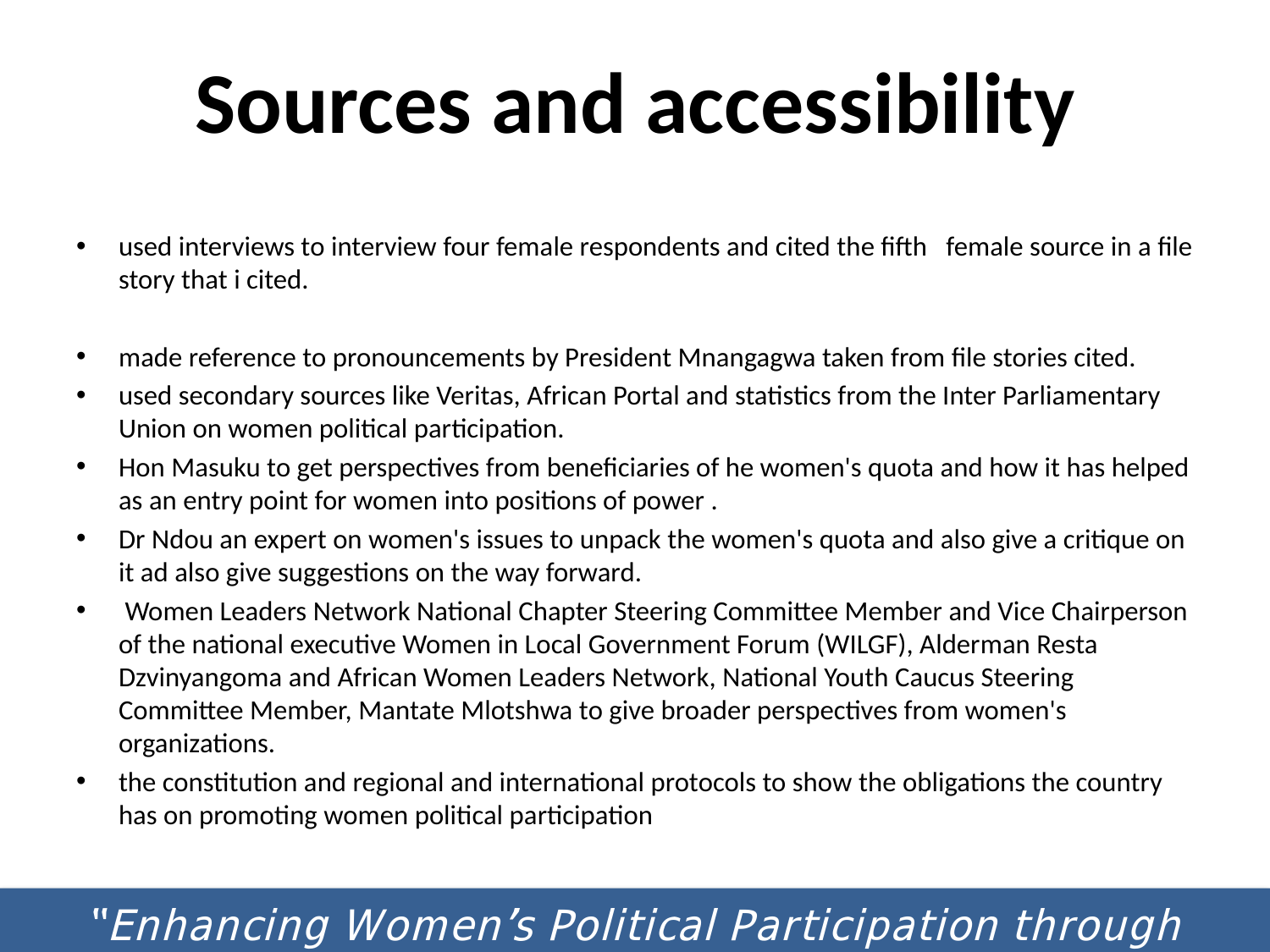

# Sources and accessibility
used interviews to interview four female respondents and cited the fifth   female source in a file story that i cited.

made reference to pronouncements by President Mnangagwa taken from file stories cited.
used secondary sources like Veritas, African Portal and statistics from the Inter Parliamentary Union on women political participation.
Hon Masuku to get perspectives from beneficiaries of he women's quota and how it has helped as an entry point for women into positions of power .
Dr Ndou an expert on women's issues to unpack the women's quota and also give a critique on it ad also give suggestions on the way forward.
 Women Leaders Network National Chapter Steering Committee Member and Vice Chairperson of the national executive Women in Local Government Forum (WILGF), Alderman Resta Dzvinyangoma and African Women Leaders Network, National Youth Caucus Steering Committee Member, Mantate Mlotshwa to give broader perspectives from women's organizations.
the constitution and regional and international protocols to show the obligations the country has on promoting women political participation
“Enhancing Women’s Political Participation through media”